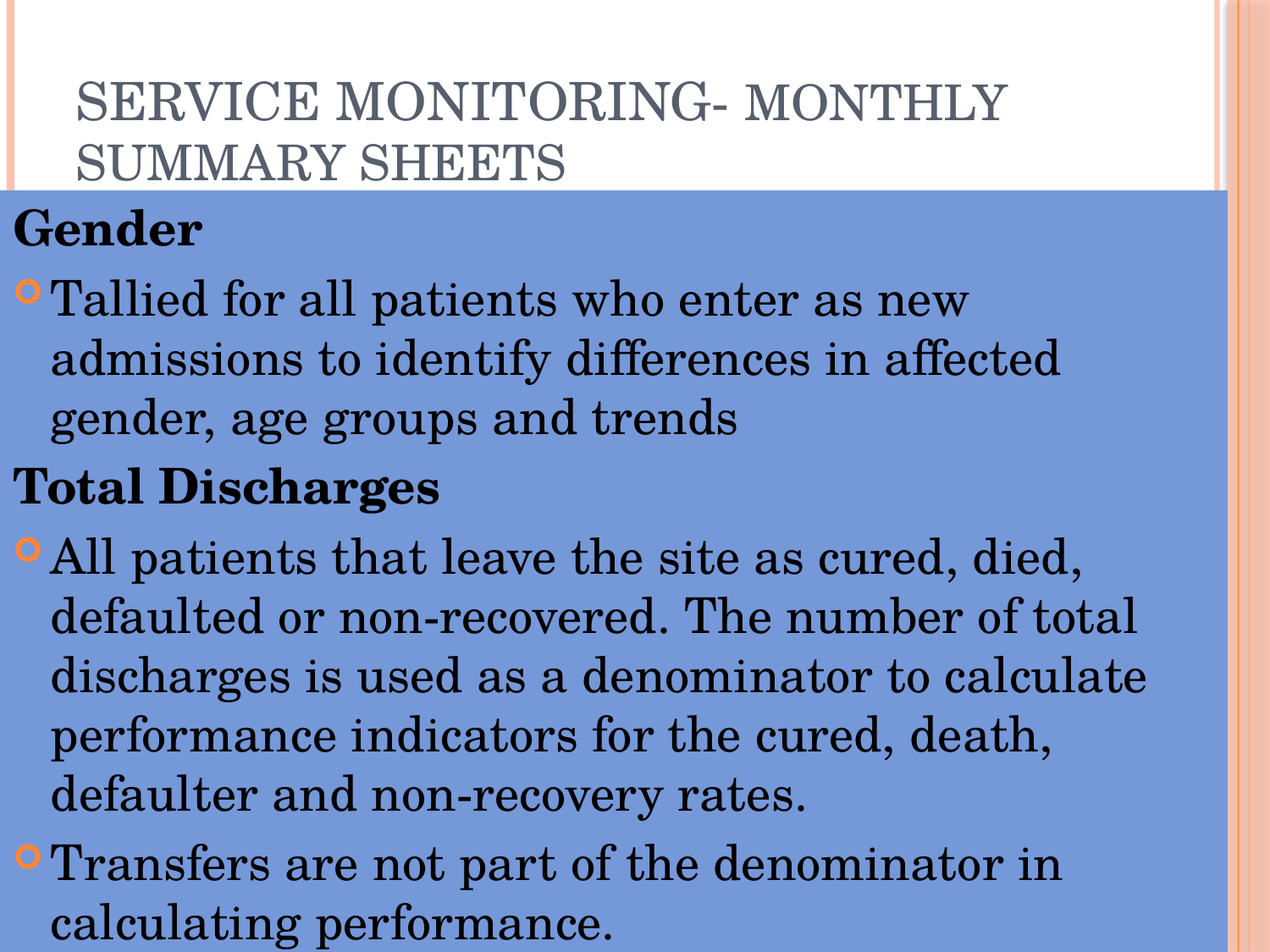

# SERVICE MONITORING- monthly summary sheets
Gender
Tallied for all patients who enter as new admissions to identify differences in affected gender, age groups and trends
Total Discharges
All patients that leave the site as cured, died, defaulted or non-recovered. The number of total discharges is used as a denominator to calculate performance indicators for the cured, death, defaulter and non-recovery rates.
Transfers are not part of the denominator in calculating performance.